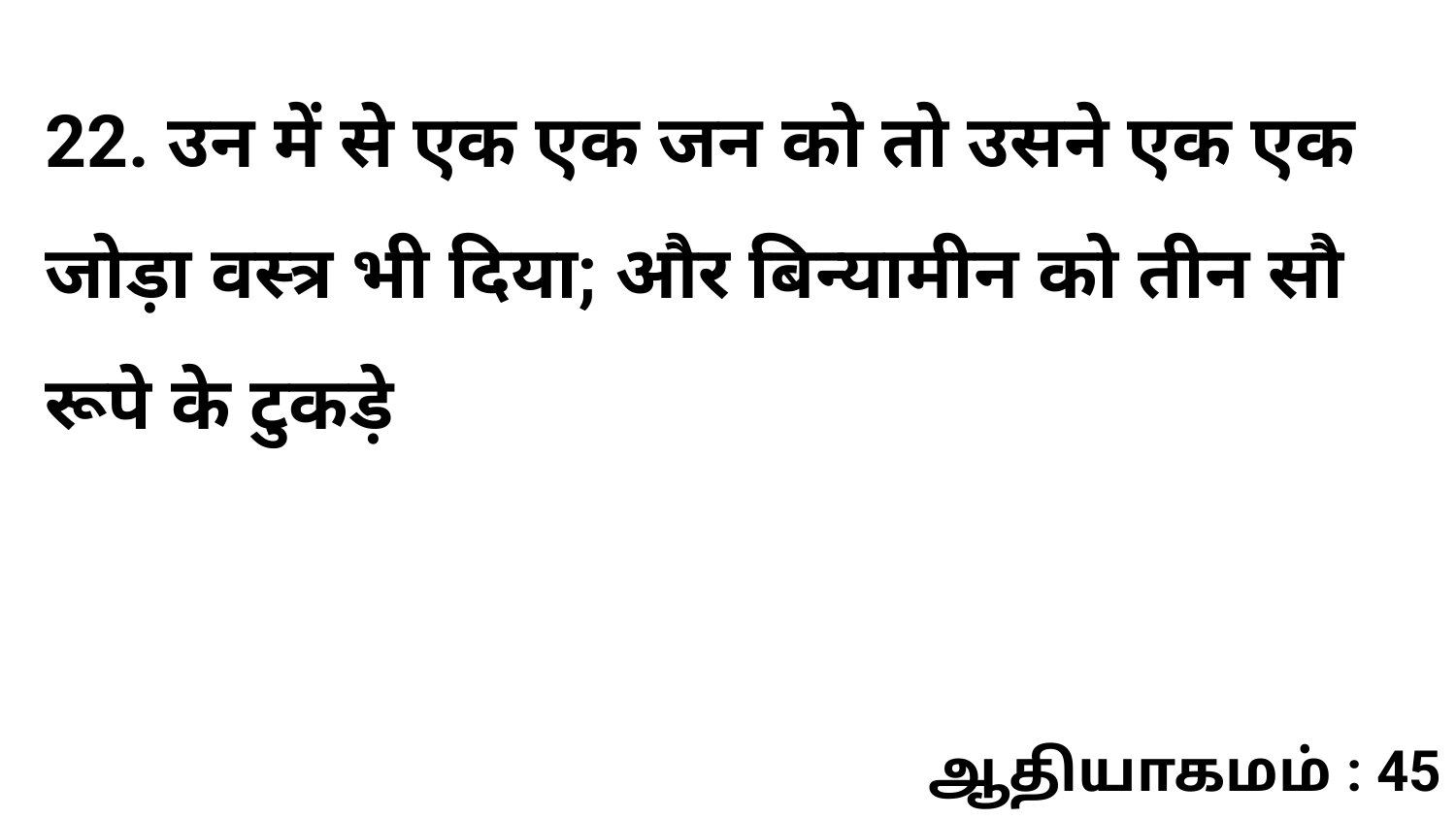

22. उन में से एक एक जन को तो उसने एक एक जोड़ा वस्त्र भी दिया; और बिन्यामीन को तीन सौ रूपे के टुकड़े
ஆதியாகமம் : 45